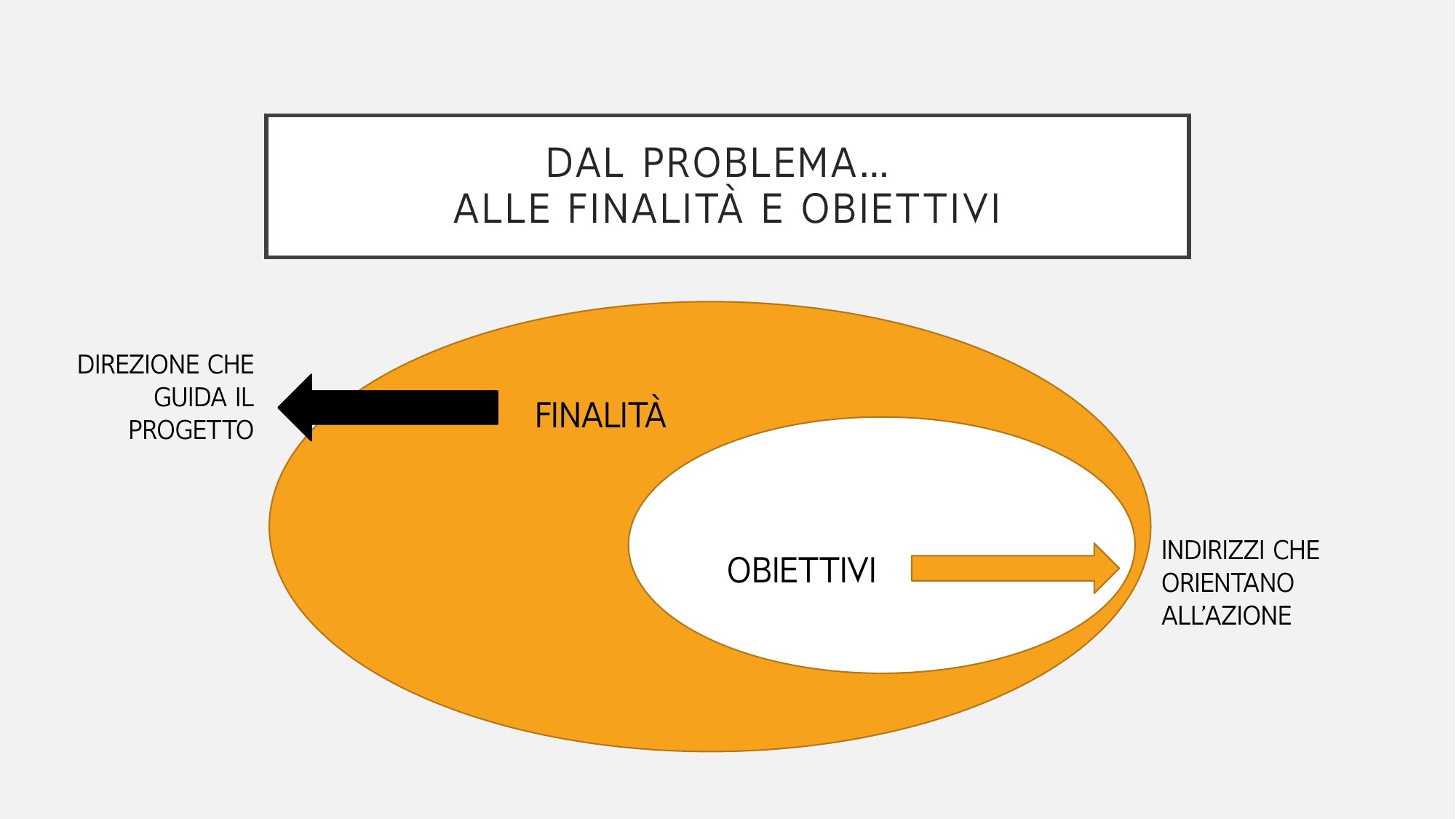

# DAL PROBLEMA… ALLE FINALITà E OBIETTIVI

DIREZIONE CHE GUIDA IL PROGETTO

FINALITà

INDIRIZZI CHE ORIENTANO ALL’AZIONE
OBIETTIVI